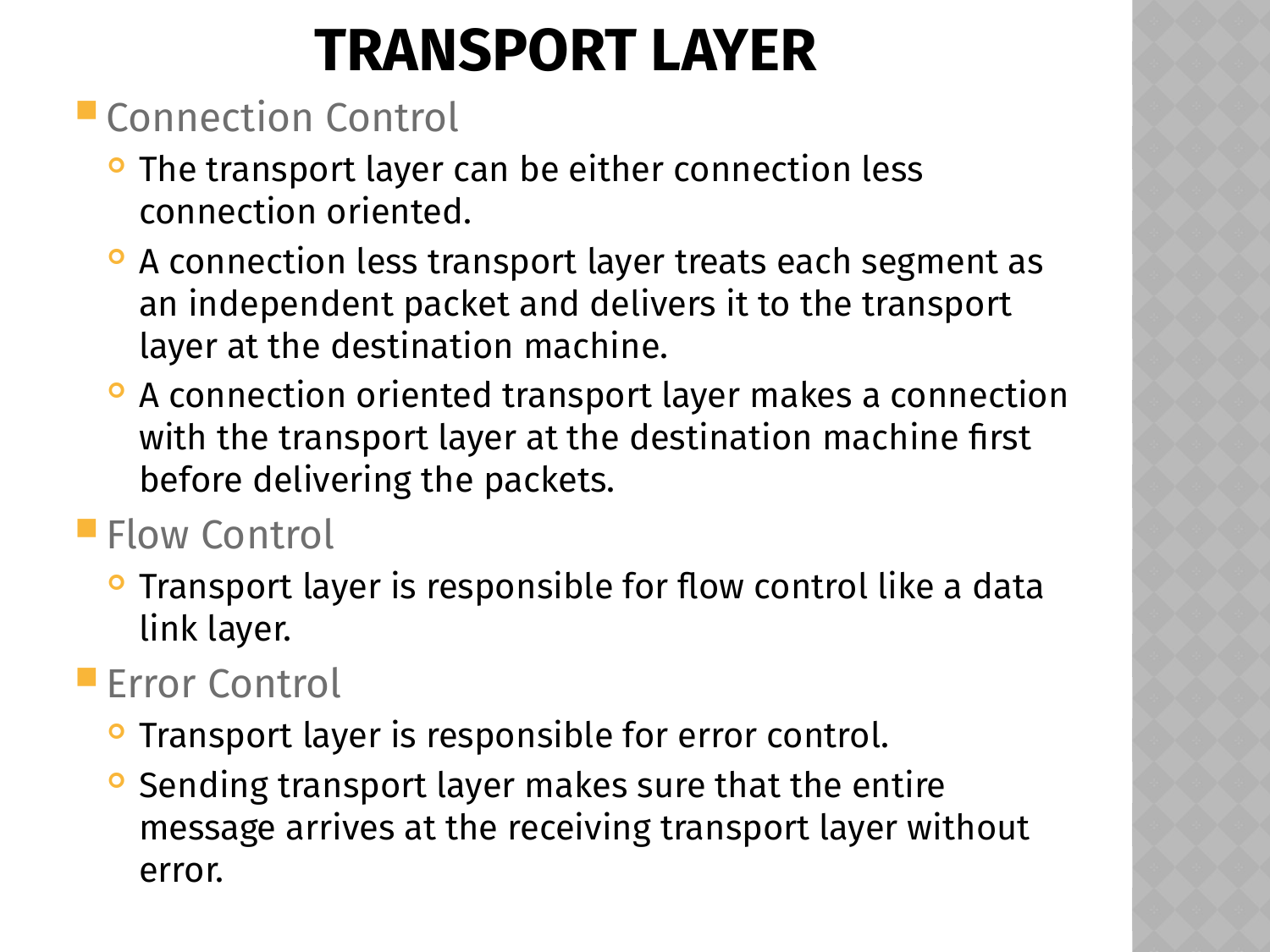

# TRANSPORT LAYER
Connection Control
The transport layer can be either connection less connection oriented.
A connection less transport layer treats each segment as an independent packet and delivers it to the transport layer at the destination machine.
A connection oriented transport layer makes a connection with the transport layer at the destination machine first before delivering the packets.
Flow Control
Transport layer is responsible for flow control like a data link layer.
Error Control
Transport layer is responsible for error control.
Sending transport layer makes sure that the entire message arrives at the receiving transport layer without error.